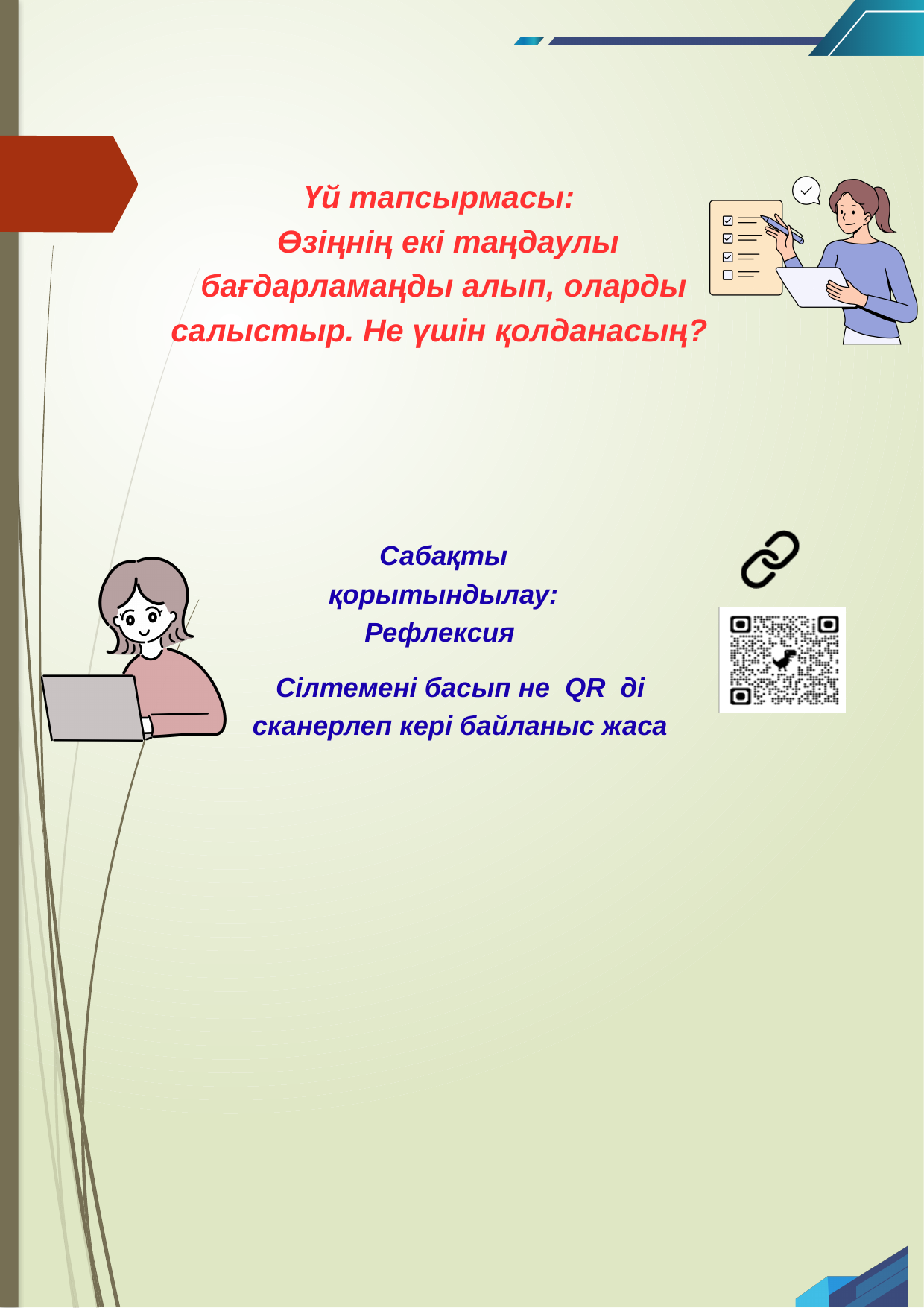

Үй тапсырмасы:
 Өзіңнің екі таңдаулы бағдарламаңды алып, оларды салыстыр. Не үшін қолданасың?

Сабақты қорытындылау:
Рефлексия

Сілтемені басып не  QR  ді
сканерлеп кері байланыс жаса